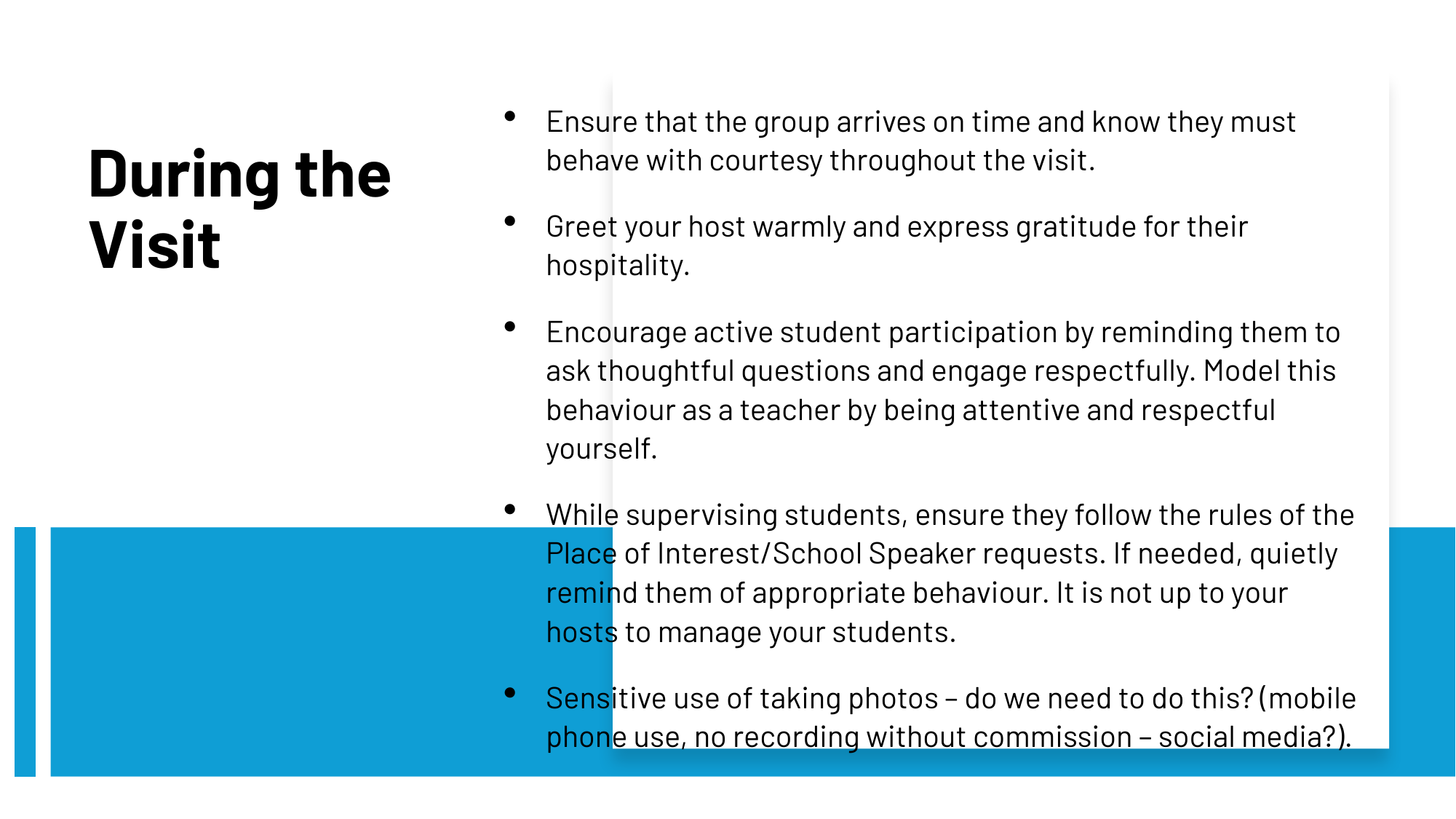

Ensure that the group arrives on time and know they must behave with courtesy throughout the visit.
Greet your host warmly and express gratitude for their hospitality.
Encourage active student participation by reminding them to ask thoughtful questions and engage respectfully. Model this behaviour as a teacher by being attentive and respectful yourself.
While supervising students, ensure they follow the rules of the Place of Interest/School Speaker requests. If needed, quietly remind them of appropriate behaviour. It is not up to your hosts to manage your students.
Sensitive use of taking photos – do we need to do this? (mobile phone use, no recording without commission – social media?).
# During the Visit